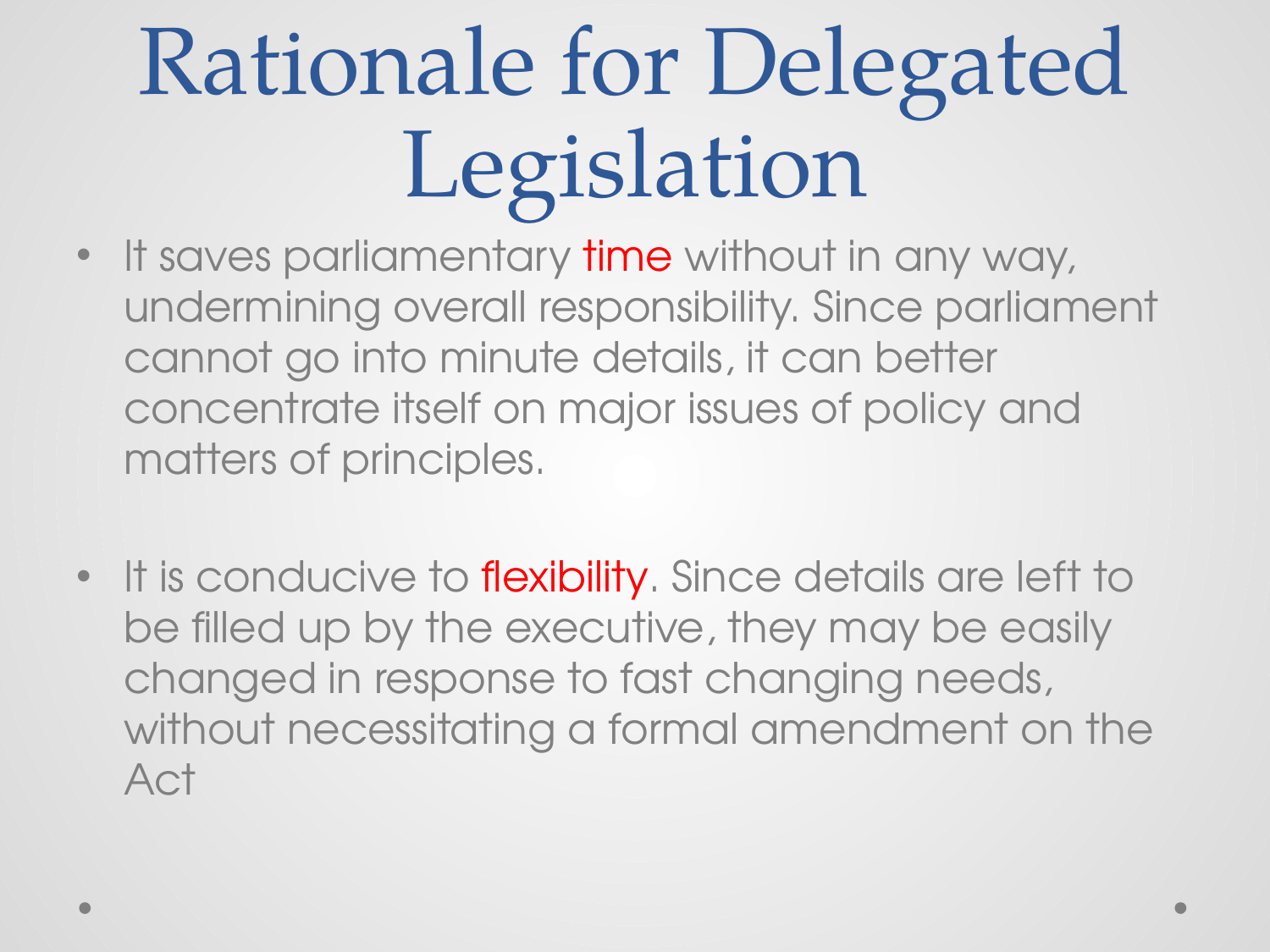

# Rationale for Delegated Legislation
It saves parliamentary time without in any way, undermining overall responsibility. Since parliament cannot go into minute details, it can better concentrate itself on major issues of policy and matters of principles.

It is conducive to flexibility. Since details are left to be filled up by the executive, they may be easily changed in response to fast changing needs, without necessitating a formal amendment on the Act